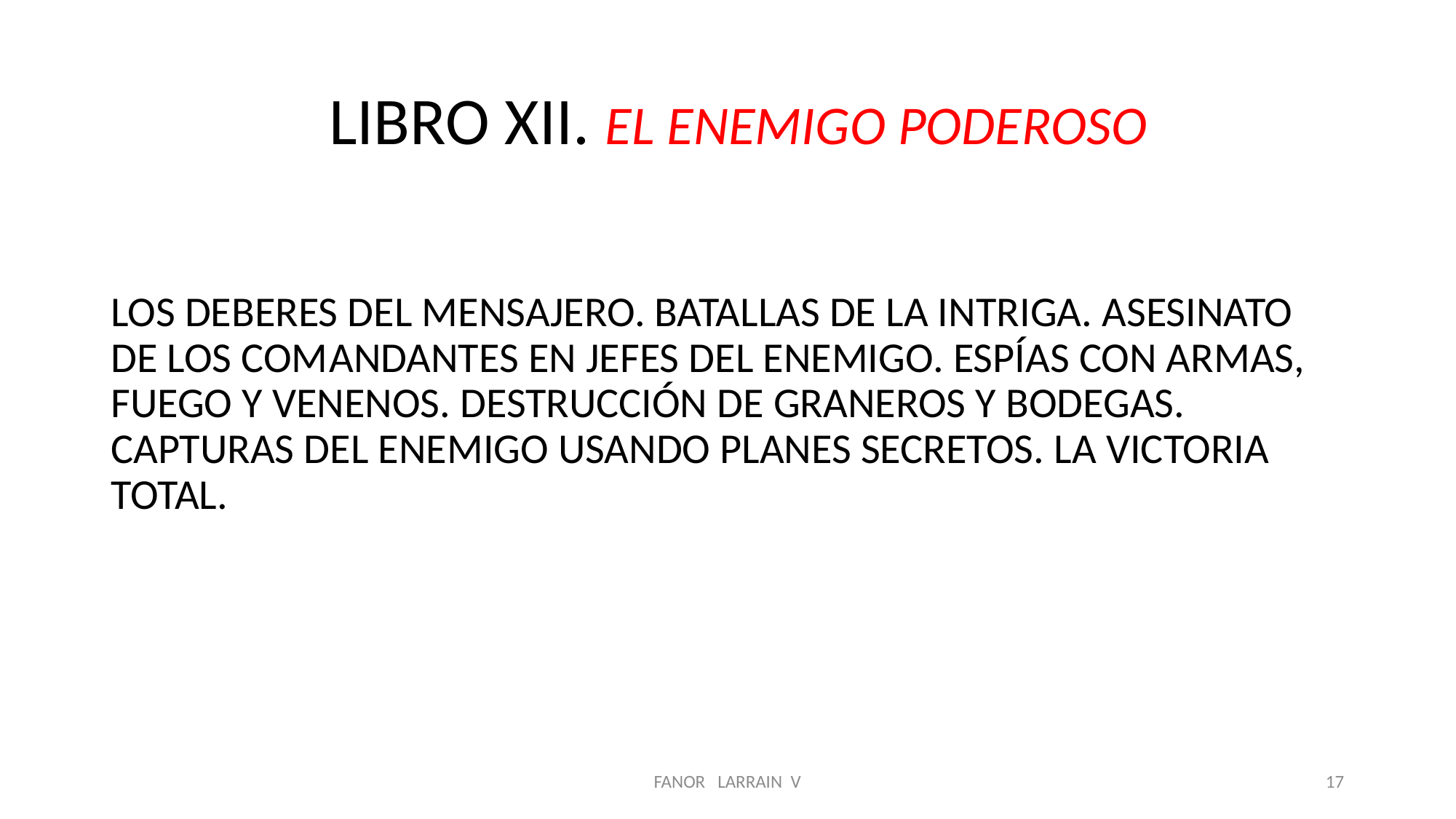

# LIBRO XII. EL ENEMIGO PODEROSO

LOS DEBERES DEL MENSAJERO. BATALLAS DE LA INTRIGA. ASESINATO DE LOS COM	ANDANTES EN JEFES DEL ENEMIGO. ESPÍAS CON ARMAS, FUEGO Y VENENOS. DESTRUCCIÓN DE GRANEROS Y BODEGAS. CAPTURAS DEL ENEMIGO USANDO PLANES SECRETOS. LA VICTORIA TOTAL.
FANOR   LARRAIN  V
17